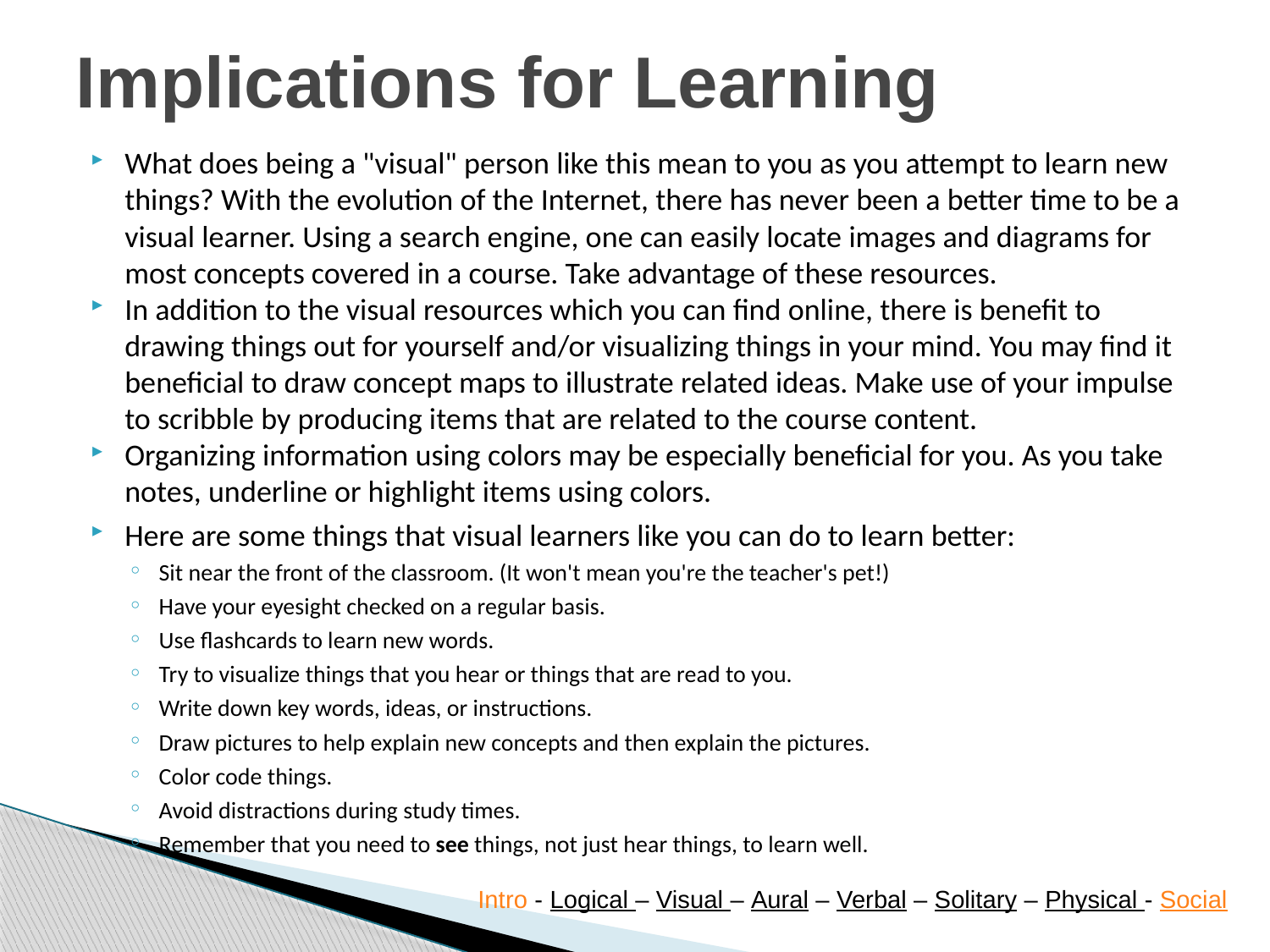

# Implications for Learning
What does being a "visual" person like this mean to you as you attempt to learn new things? With the evolution of the Internet, there has never been a better time to be a visual learner. Using a search engine, one can easily locate images and diagrams for most concepts covered in a course. Take advantage of these resources.
In addition to the visual resources which you can find online, there is benefit to drawing things out for yourself and/or visualizing things in your mind. You may find it beneficial to draw concept maps to illustrate related ideas. Make use of your impulse to scribble by producing items that are related to the course content.
Organizing information using colors may be especially beneficial for you. As you take notes, underline or highlight items using colors.
Here are some things that visual learners like you can do to learn better:
Sit near the front of the classroom. (It won't mean you're the teacher's pet!)
Have your eyesight checked on a regular basis.
Use flashcards to learn new words.
Try to visualize things that you hear or things that are read to you.
Write down key words, ideas, or instructions.
Draw pictures to help explain new concepts and then explain the pictures.
Color code things.
Avoid distractions during study times.
Remember that you need to see things, not just hear things, to learn well.

Intro - Logical – Visual – Aural – Verbal – Solitary – Physical - Social